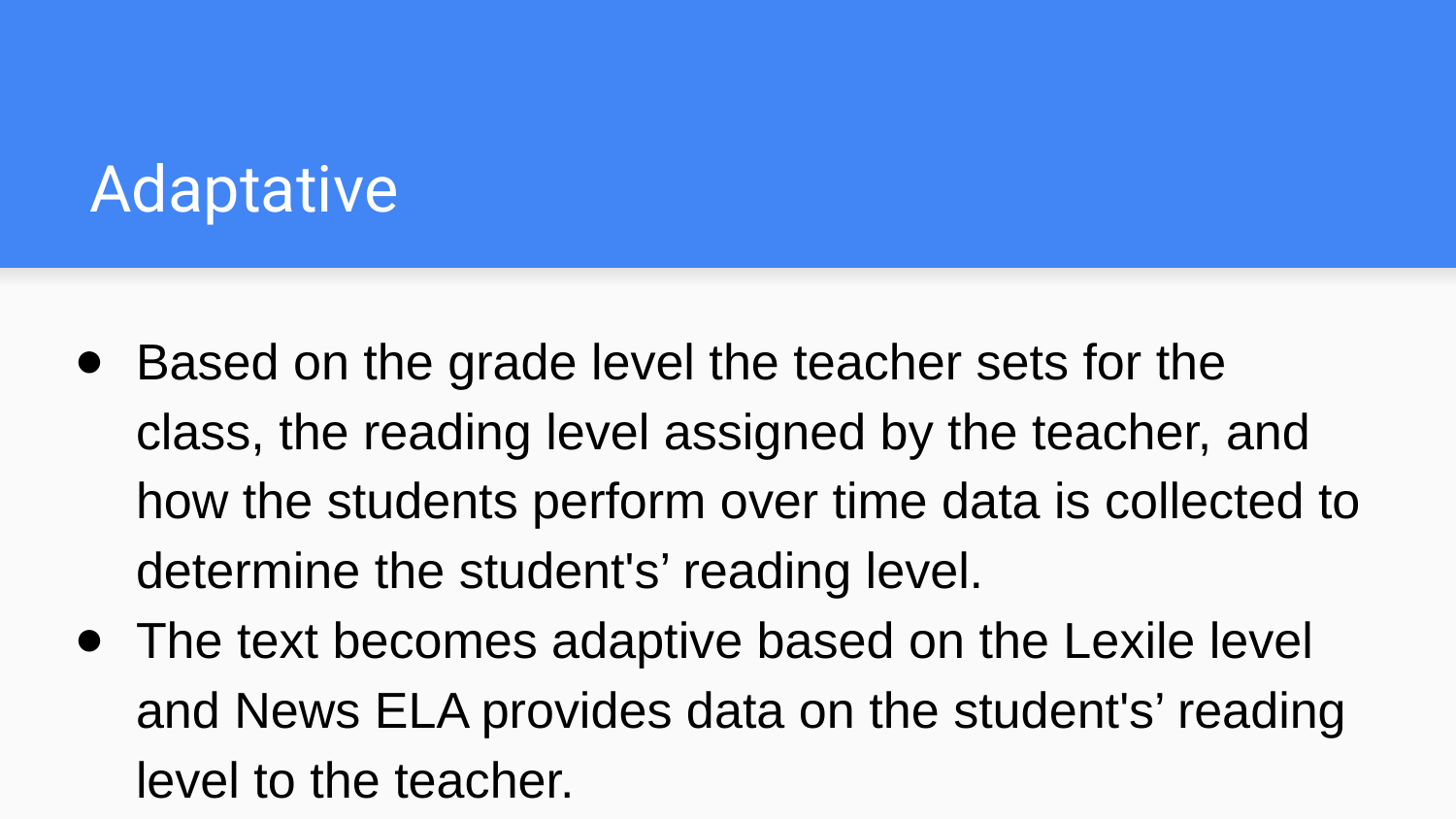

# Adaptative
Based on the grade level the teacher sets for the class, the reading level assigned by the teacher, and how the students perform over time data is collected to determine the student's’ reading level.
The text becomes adaptive based on the Lexile level and News ELA provides data on the student's’ reading level to the teacher.